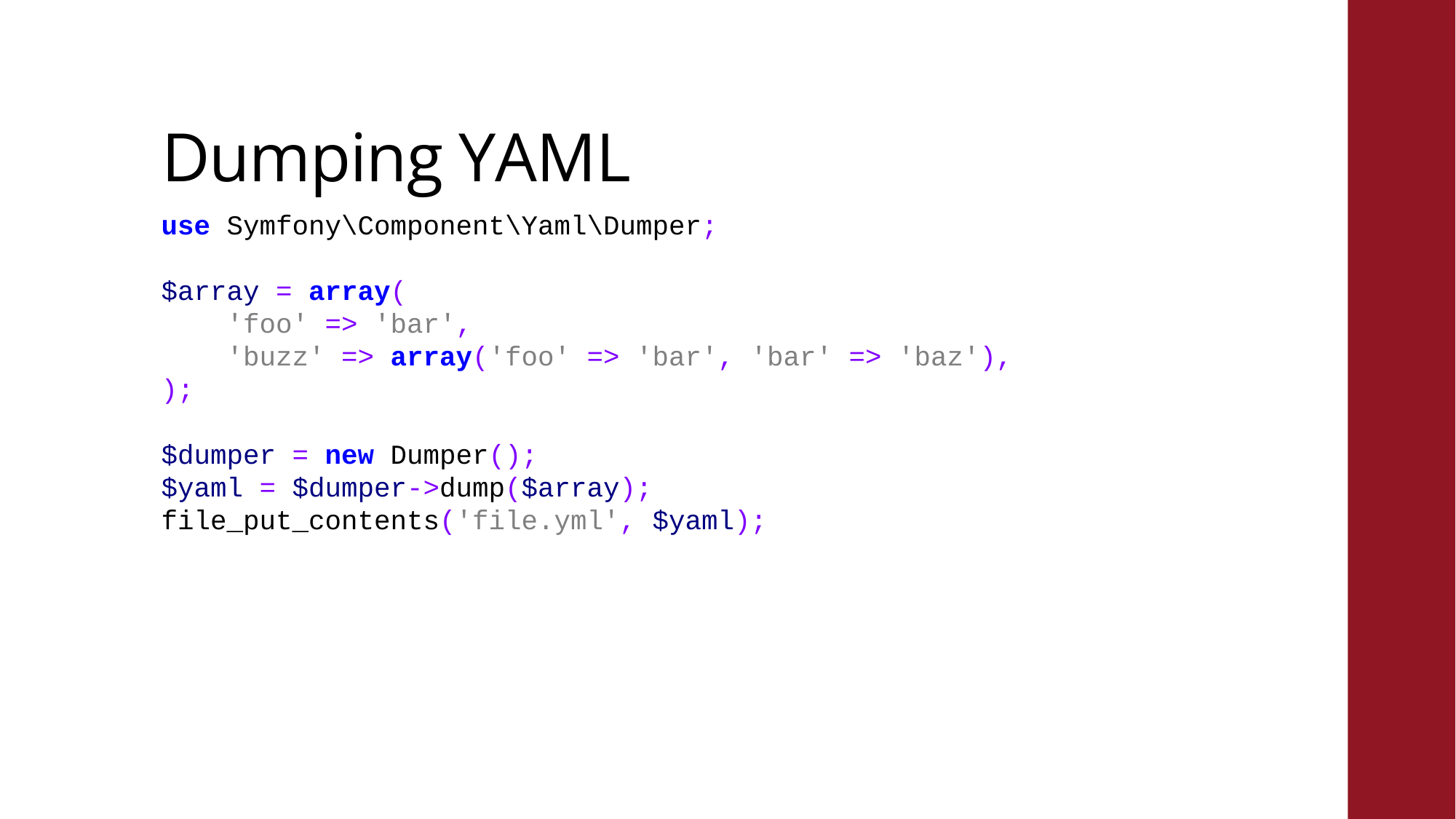

# Dumping YAML

use Symfony\Component\Yaml\Dumper;

$array = array(
    'foo' => 'bar',
    'buzz' => array('foo' => 'bar', 'bar' => 'baz'),
);

$dumper = new Dumper();
$yaml = $dumper->dump($array);
file_put_contents('file.yml', $yaml);